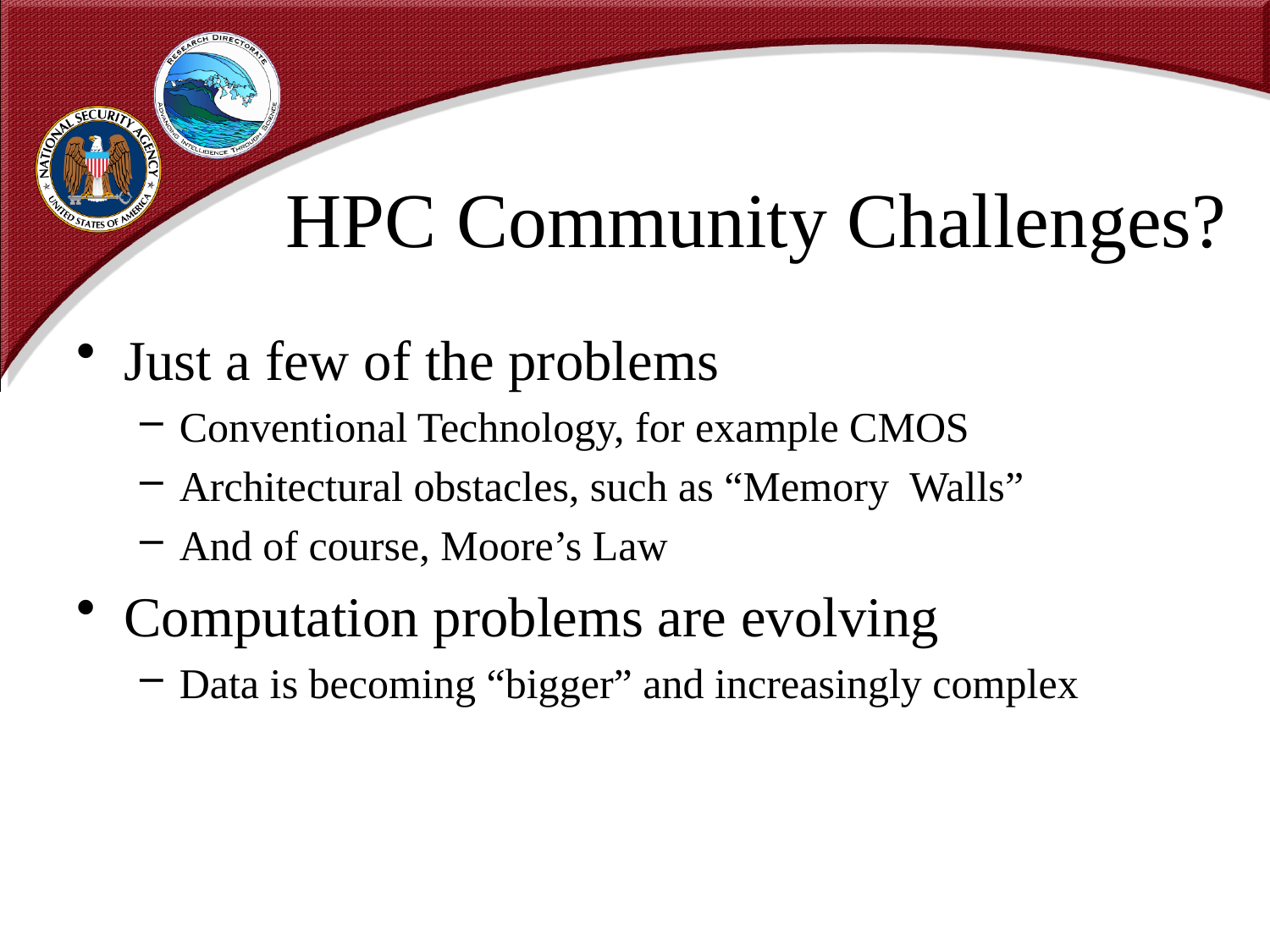

# HPC Community Challenges?
Just a few of the problems
Conventional Technology, for example CMOS
Architectural obstacles, such as “Memory  Walls”
And of course, Moore’s Law
Computation problems are evolving
Data is becoming “bigger” and increasingly complex